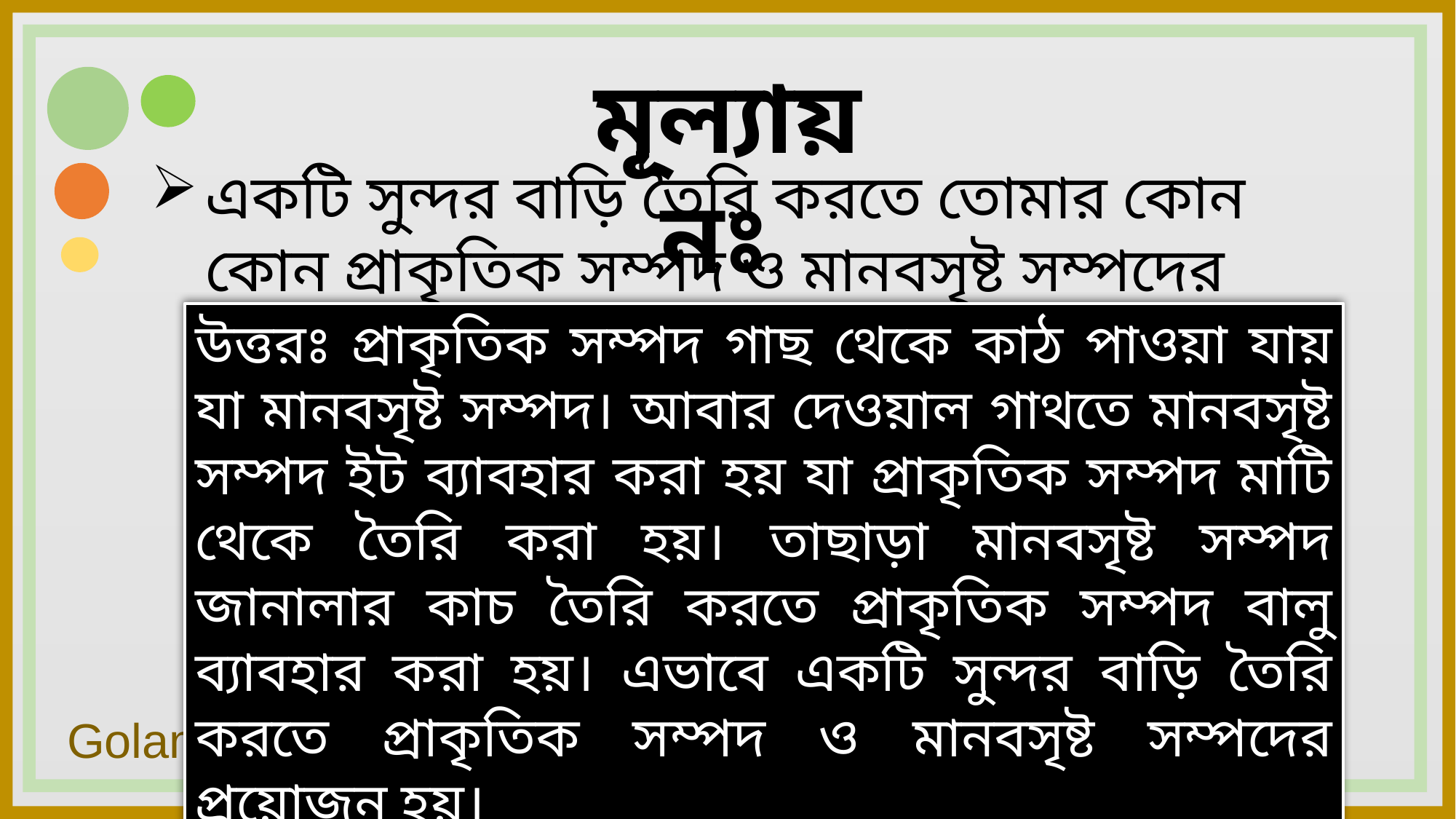

মূল্যায়নঃ
একটি সুন্দর বাড়ি তৈরি করতে তোমার কোন কোন প্রাকৃতিক সম্পদ ও মানবসৃষ্ট সম্পদের প্রয়োজন হবে?
উত্তরঃ প্রাকৃতিক সম্পদ গাছ থেকে কাঠ পাওয়া যায় যা মানবসৃষ্ট সম্পদ। আবার দেওয়াল গাথতে মানবসৃষ্ট সম্পদ ইট ব্যাবহার করা হয় যা প্রাকৃতিক সম্পদ মাটি থেকে তৈরি করা হয়। তাছাড়া মানবসৃষ্ট সম্পদ জানালার কাচ তৈরি করতে প্রাকৃতিক সম্পদ বালু ব্যাবহার করা হয়। এভাবে একটি সুন্দর বাড়ি তৈরি করতে প্রাকৃতিক সম্পদ ও মানবসৃষ্ট সম্পদের প্রয়োজন হয়।
Golam Mostofa